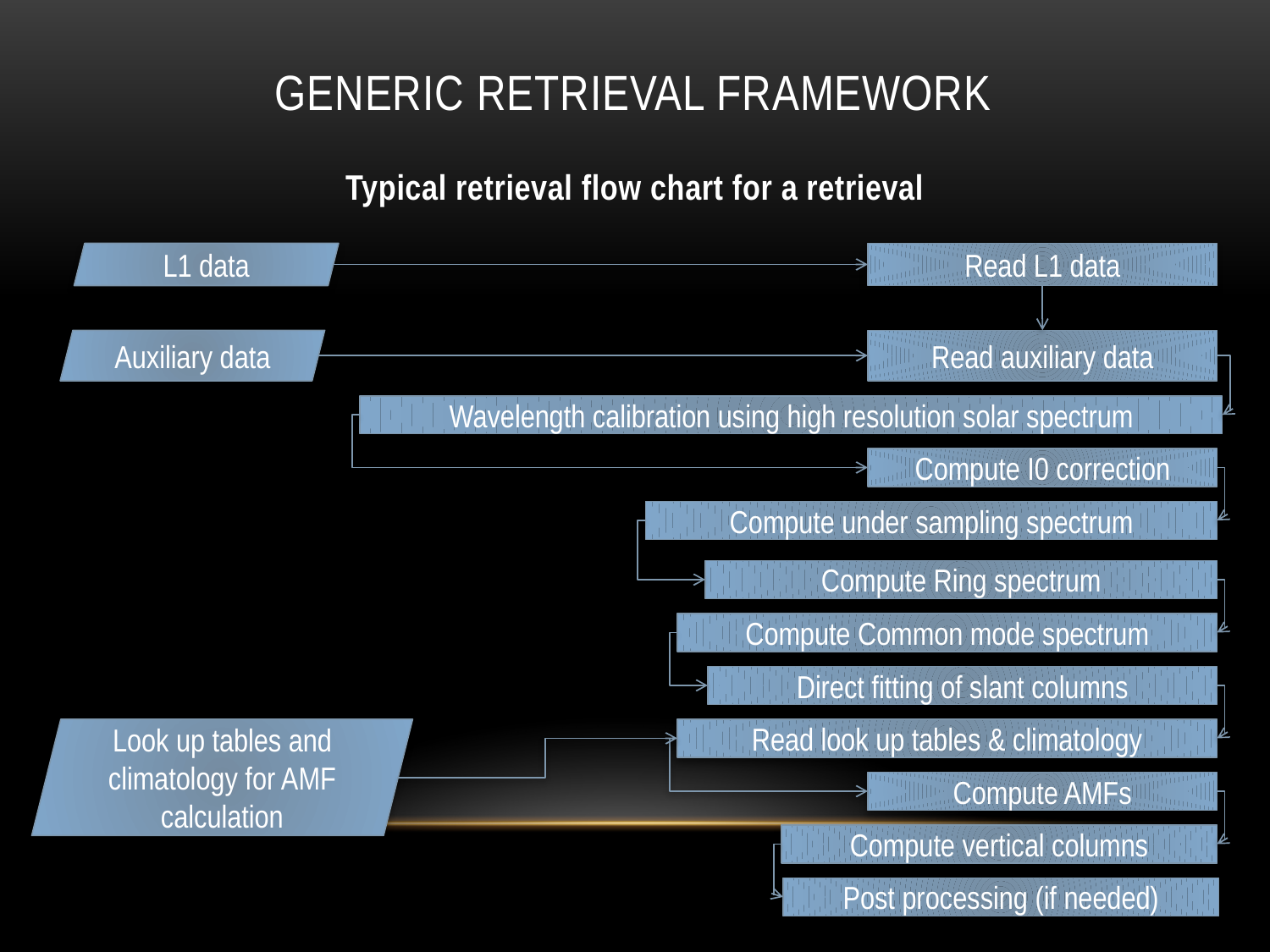

# Generic retrieval framework
Typical retrieval flow chart for a retrieval

L1 data
Read L1 data
Auxiliary data
Read auxiliary data
Wavelength calibration using high resolution solar spectrum
Compute I0 correction
Compute under sampling spectrum
Compute Ring spectrum
Compute Common mode spectrum
Direct fitting of slant columns
Look up tables and climatology for AMF calculation
Read look up tables & climatology
Compute AMFs
Compute vertical columns
Post processing (if needed)
7/23/13
31